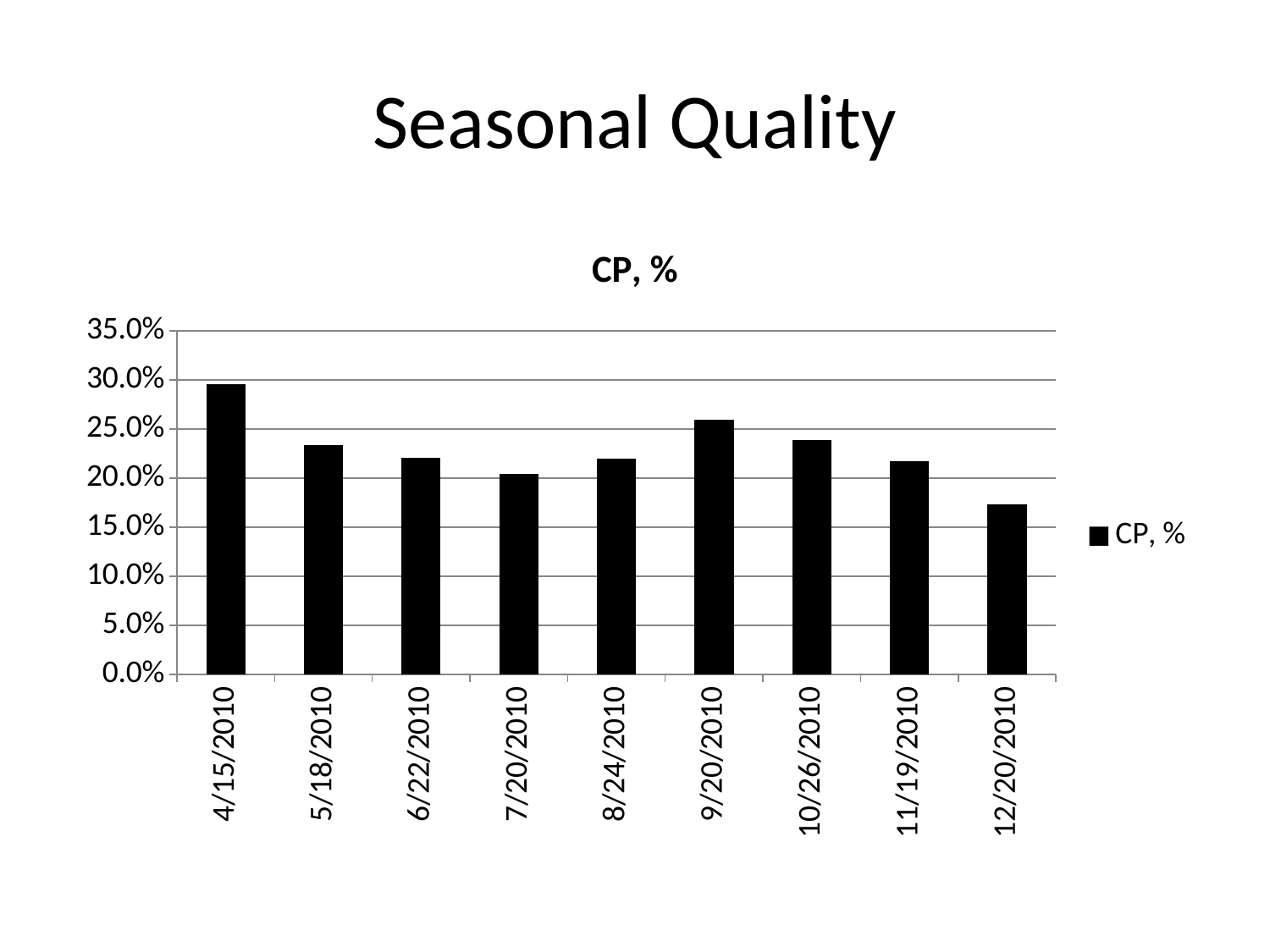

# Seasonal Quality

### Chart:

| Category | CP, % |
|---|---|
| 40283 | 0.2962 |
| 40316 | 0.234 |
| 40351 | 0.221 |
| 40379 | 0.2048 |
| 40414 | 0.2202 |
| 40441 | 0.2596 |
| 40477 | 0.2388 |
| 40501 | 0.2178000000000001 |
| 40532 | 0.1738 |